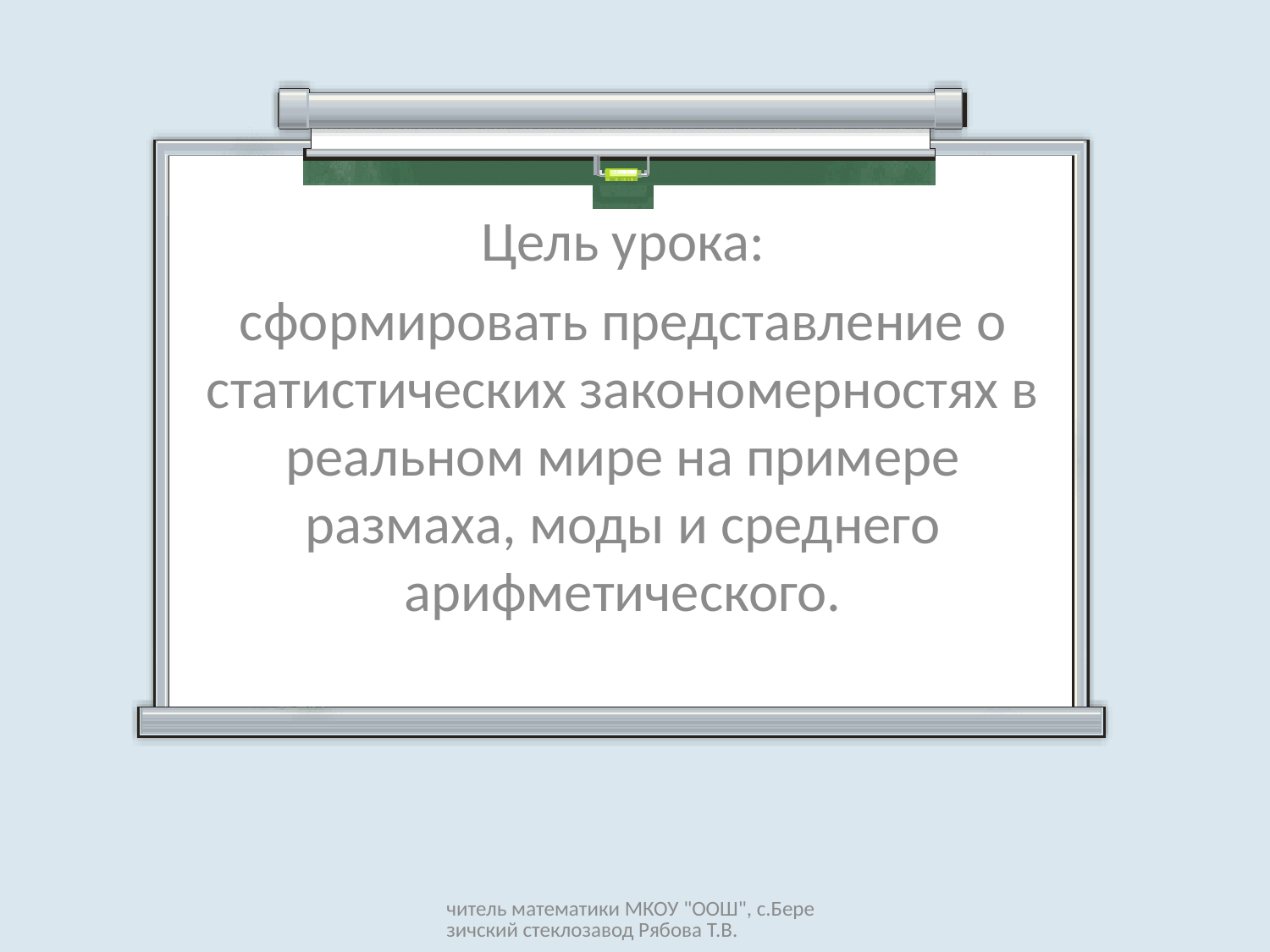

Цель урока:
сформировать представление о статистических закономерностях в реальном мире на примере размаха, моды и среднего арифметического.
читель математики МКОУ "ООШ", с.Березичский стеклозавод Рябова Т.В.